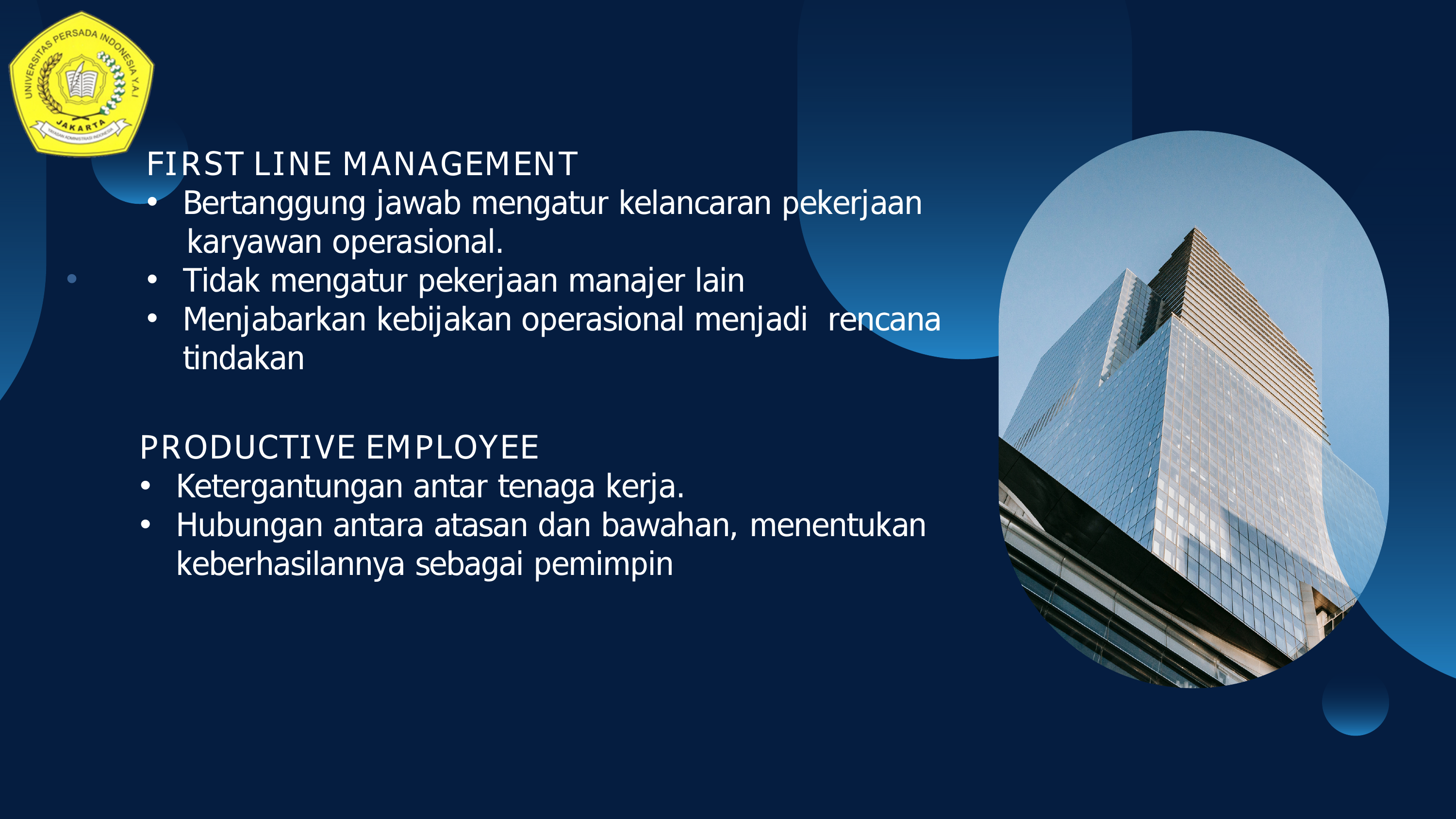

FIRST LINE MANAGEMENT
Bertanggung jawab mengatur kelancaran pekerjaan
    karyawan operasional.
Tidak mengatur pekerjaan manajer lain
Menjabarkan kebijakan operasional menjadi  rencana tindakan

PRODUCTIVE EMPLOYEE
Ketergantungan antar tenaga kerja.
Hubungan antara atasan dan bawahan, menentukan keberhasilannya sebagai pemimpin